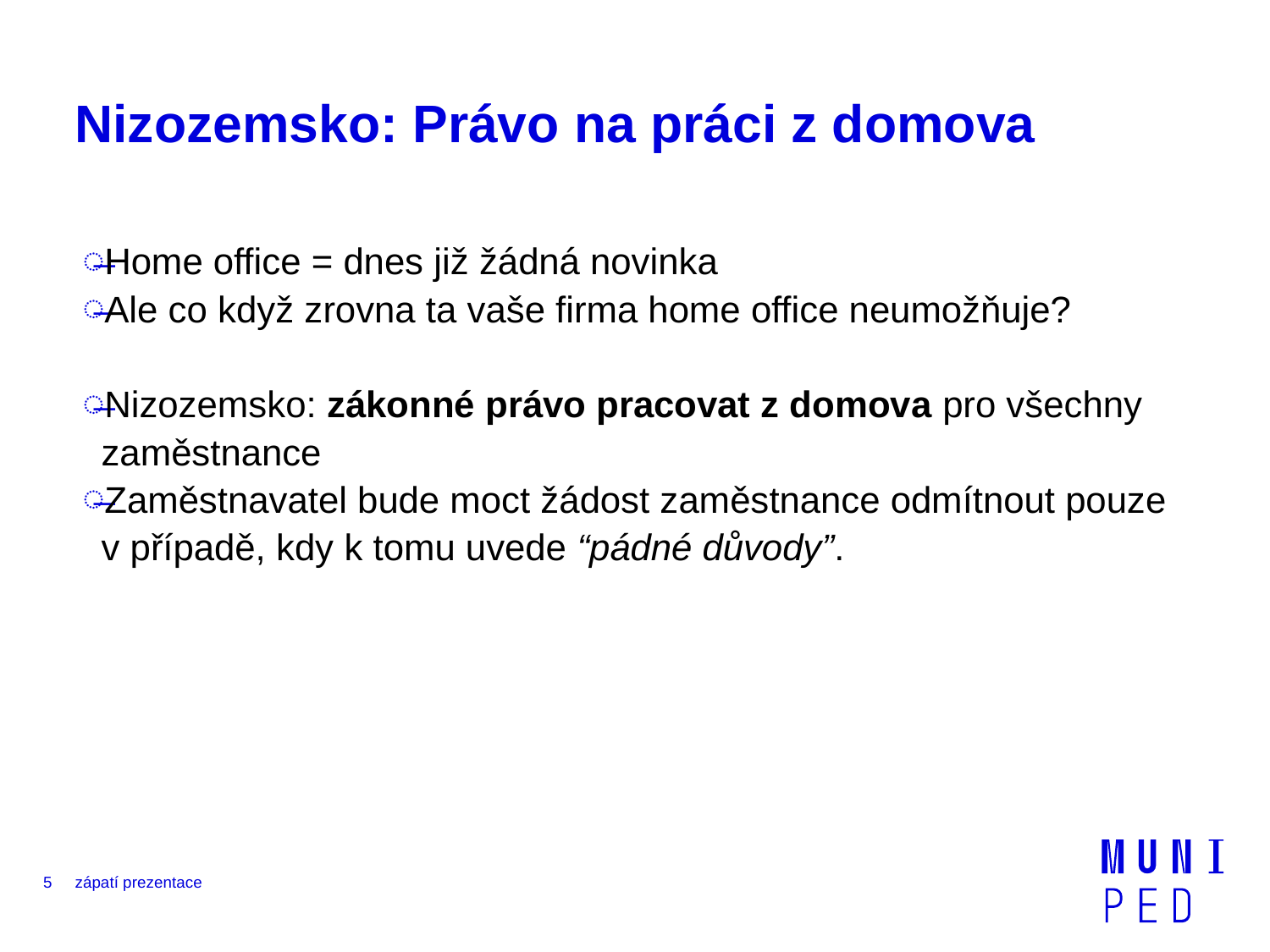

# Nizozemsko: Právo na práci z domova
Home office = dnes již žádná novinka
Ale co když zrovna ta vaše firma home office neumožňuje?

Nizozemsko: zákonné právo pracovat z domova pro všechny zaměstnance
Zaměstnavatel bude moct žádost zaměstnance odmítnout pouze v případě, kdy k tomu uvede “pádné důvody”.
5
zápatí prezentace